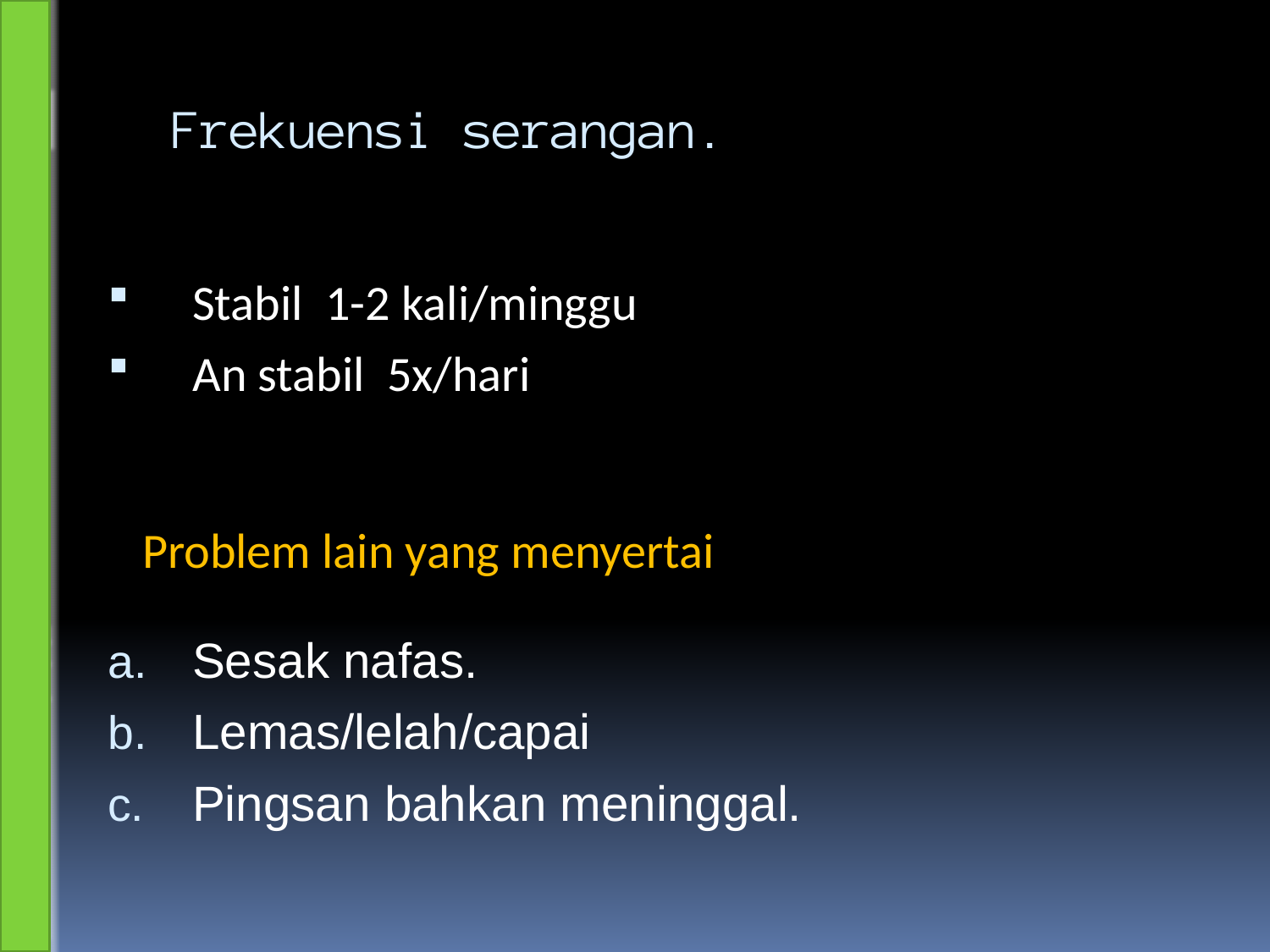

# Frekuensi serangan.
Stabil  1-2 kali/minggu
An stabil  5x/hari

Sesak nafas.
Lemas/lelah/capai
Pingsan bahkan meninggal.
Problem lain yang menyertai